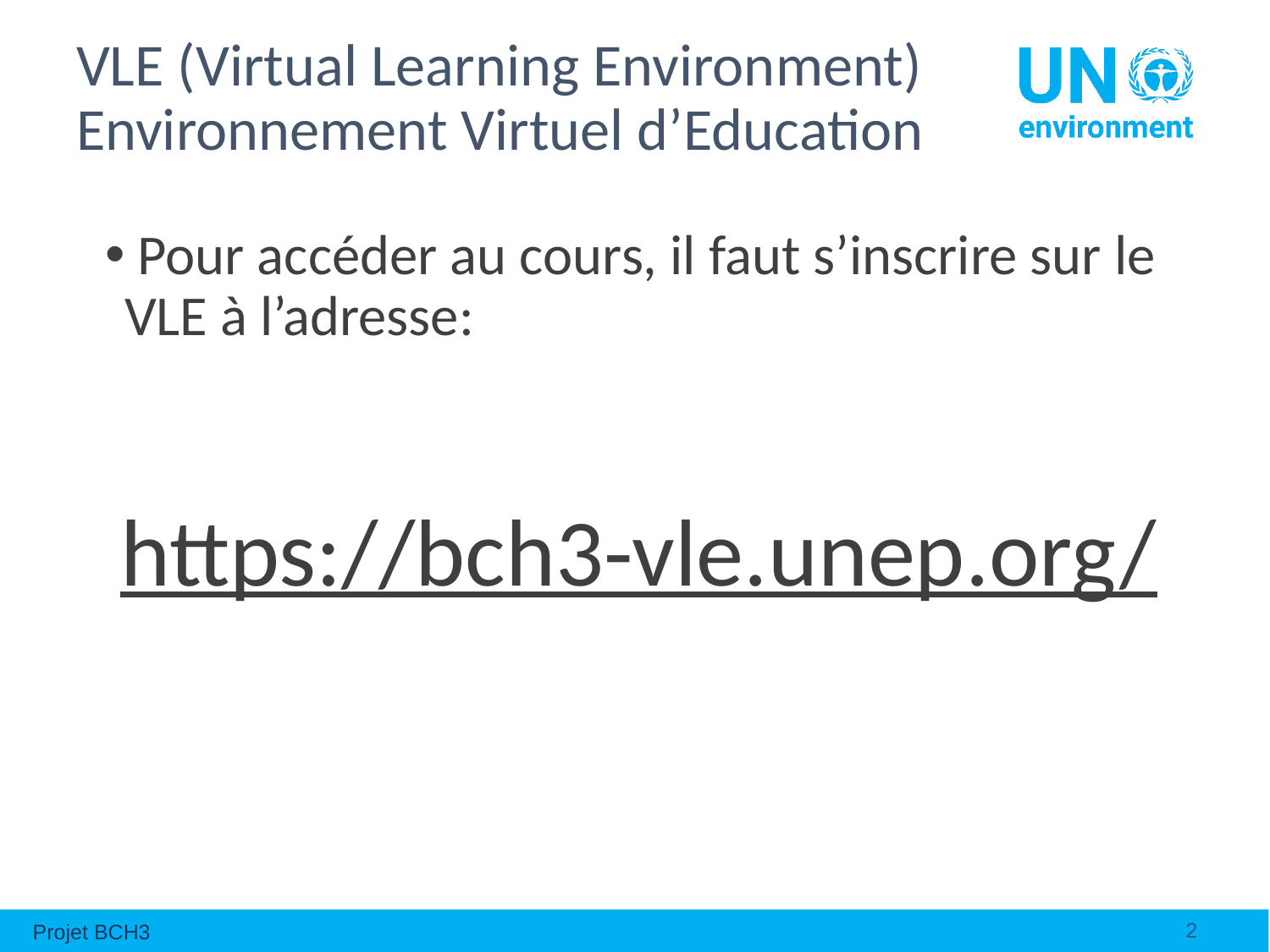

# VLE (Virtual Learning Environment) Environnement Virtuel d’Education
 Pour accéder au cours, il faut s’inscrire sur le VLE à l’adresse:

https://bch3-vle.unep.org/